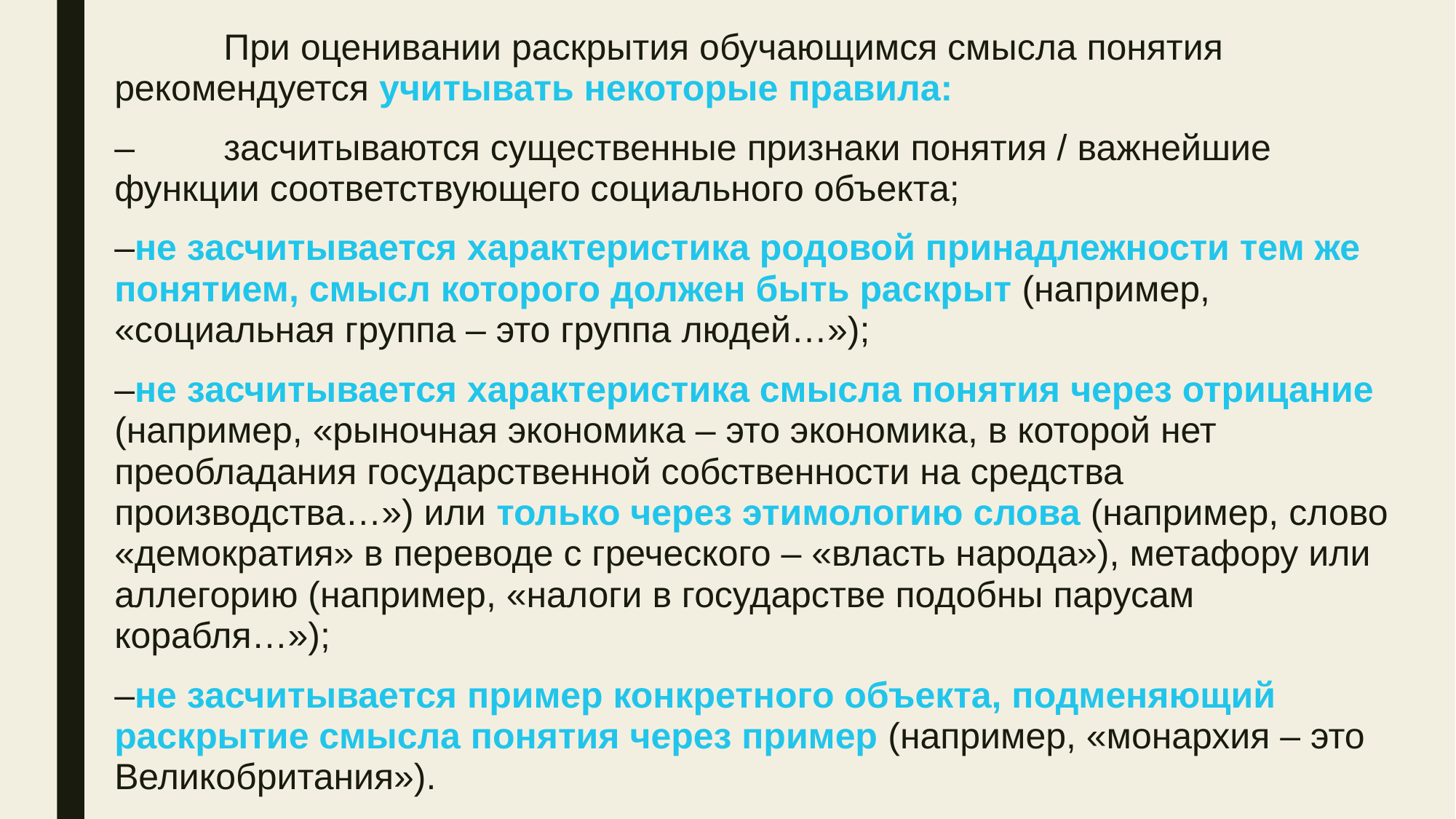

При оценивании раскрытия обучающимся смысла понятия рекомендуется учитывать некоторые правила:
–	засчитываются существенные признаки понятия / важнейшие функции соответствующего социального объекта;
–не засчитывается характеристика родовой принадлежности тем же понятием, смысл которого должен быть раскрыт (например, «социальная группа – это группа людей…»);
–не засчитывается характеристика смысла понятия через отрицание (например, «рыночная экономика – это экономика, в которой нет преобладания государственной собственности на средства производства…») или только через этимологию слова (например, слово «демократия» в переводе с греческого – «власть народа»), метафору или аллегорию (например, «налоги в государстве подобны парусам корабля…»);
–не засчитывается пример конкретного объекта, подменяющий раскрытие смысла понятия через пример (например, «монархия – это Великобритания»).